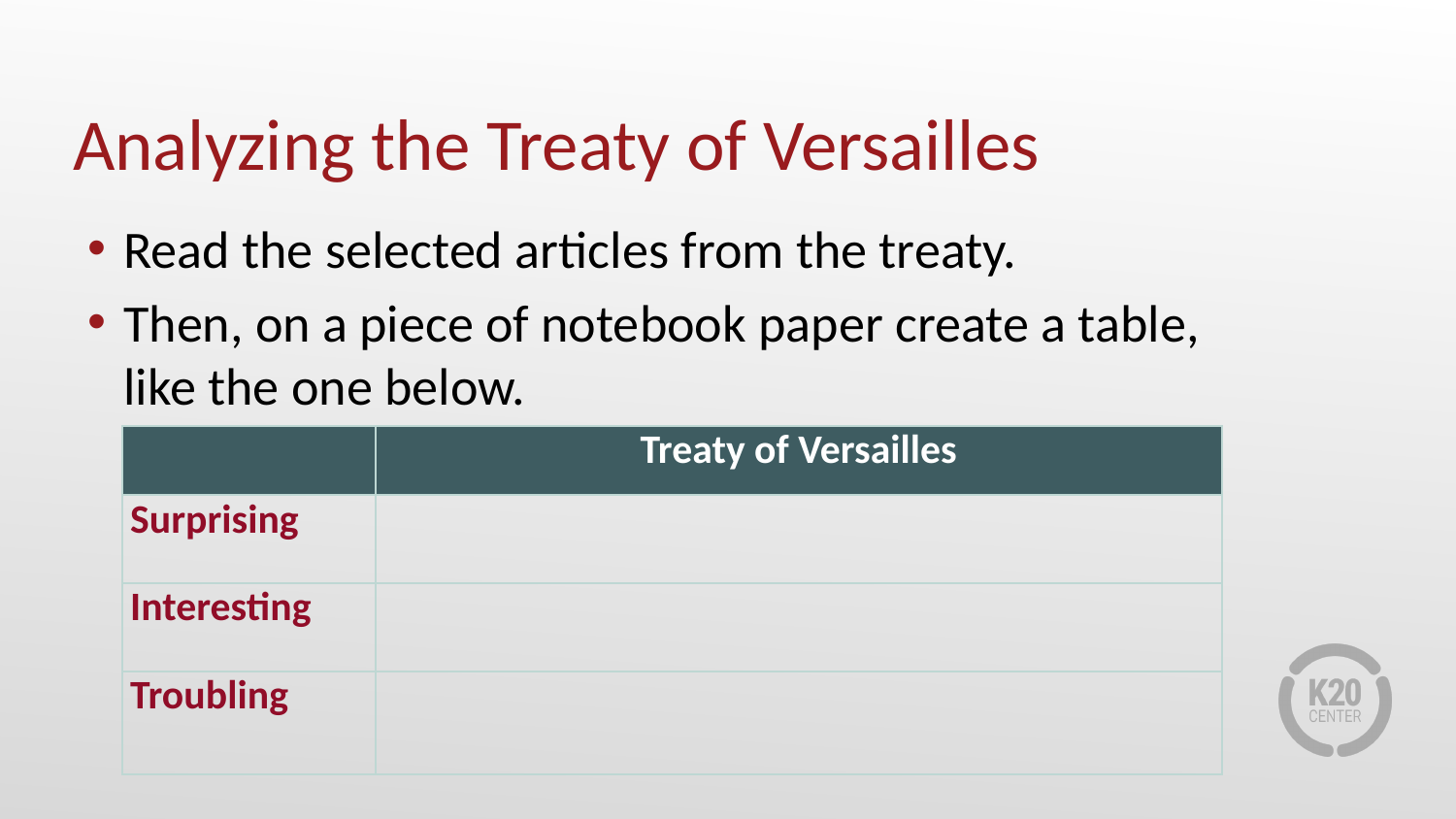

# Analyzing the Treaty of Versailles
Read the selected articles from the treaty.
Then, on a piece of notebook paper create a table,
like the one below.
|  | Treaty of Versailles |
| --- | --- |
| Surprising |  |
| Interesting |  |
| Troubling |  |